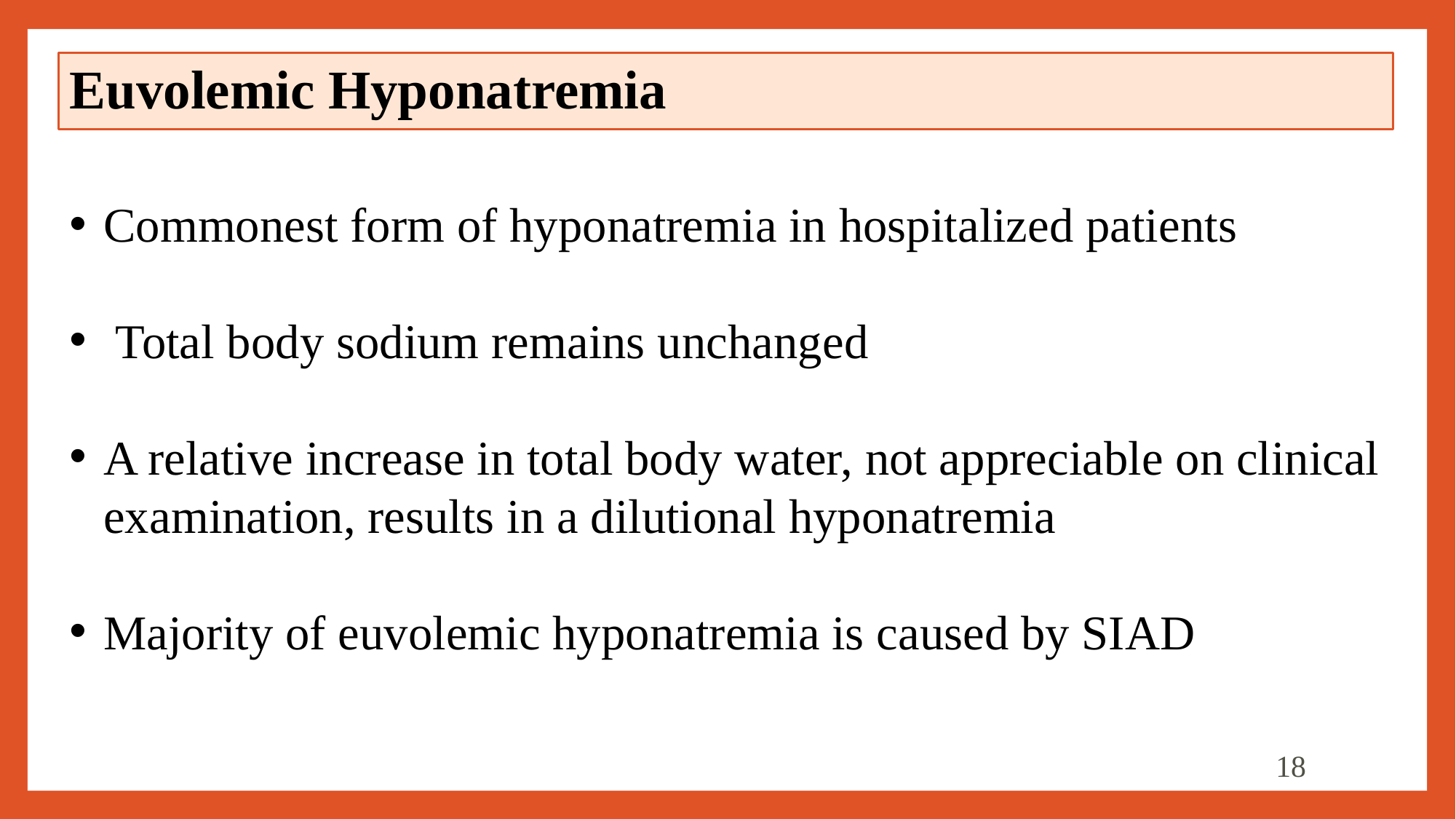

# Euvolemic Hyponatremia
Commonest form of hyponatremia in hospitalized patients

 Total body sodium remains unchanged

A relative increase in total body water, not appreciable on clinical examination, results in a dilutional hyponatremia

Majority of euvolemic hyponatremia is caused by SIAD

18